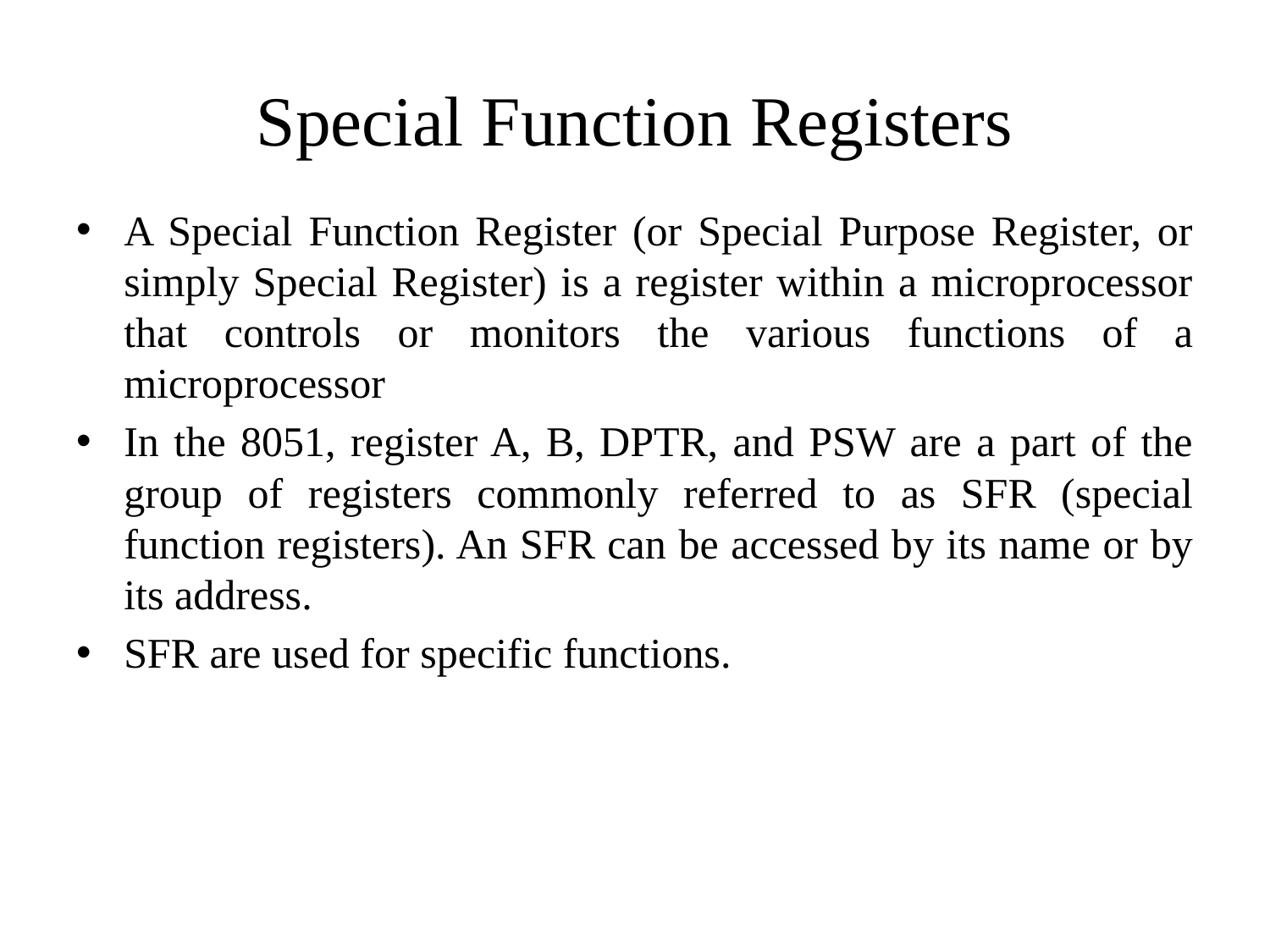

# Special Function Registers
A Special Function Register (or Special Purpose Register, or simply Special Register) is a register within a microprocessor that controls or monitors the various functions of a microprocessor
In the 8051, register A, B, DPTR, and PSW are a part of the group of registers commonly referred to as SFR (special function registers). An SFR can be accessed by its name or by its address.
SFR are used for specific functions.